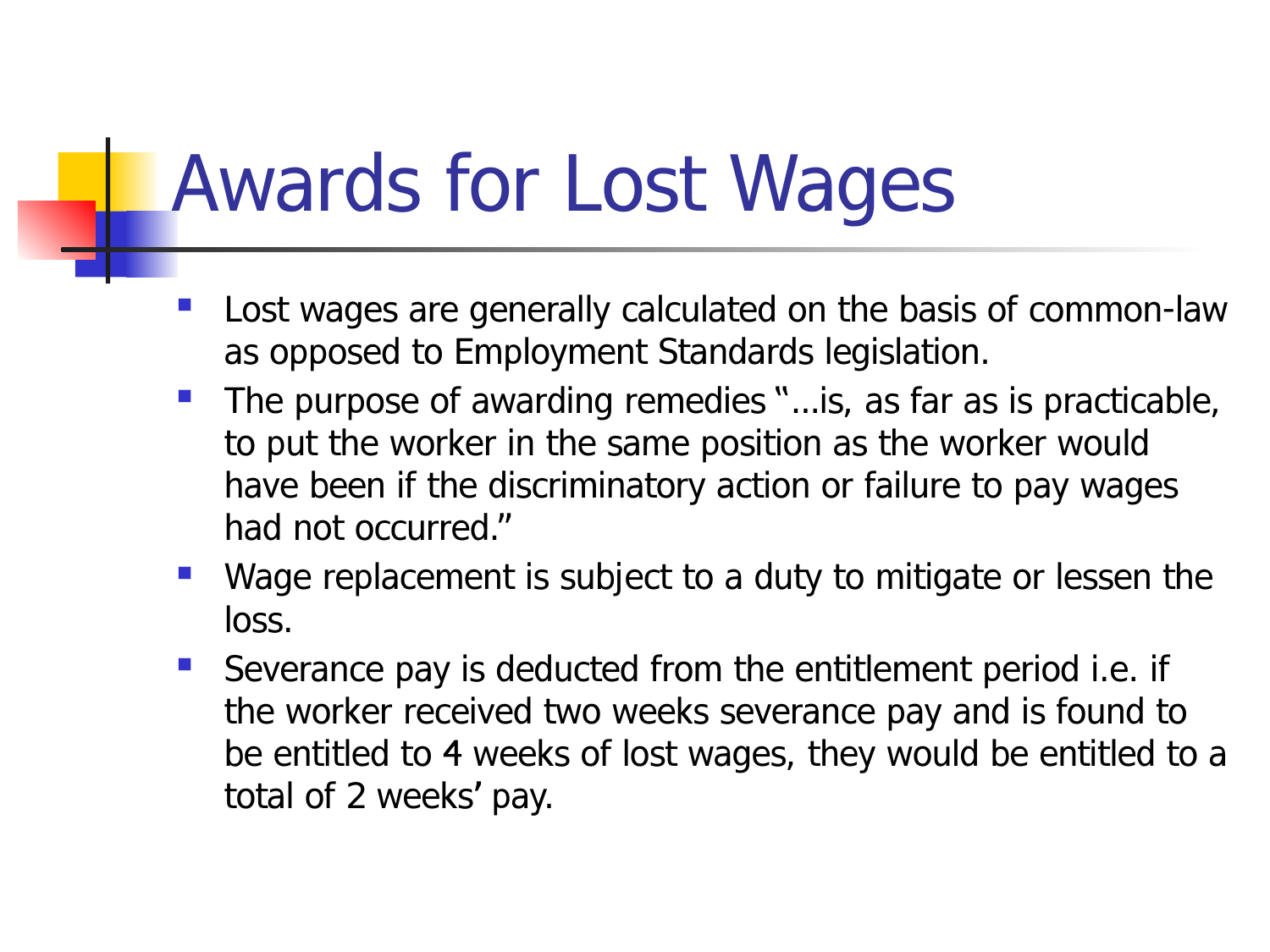

# Awards for Lost Wages
Lost wages are generally calculated on the basis of common-law as opposed to Employment Standards legislation.
The purpose of awarding remedies “…is, as far as is practicable, to put the worker in the same position as the worker would have been if the discriminatory action or failure to pay wages had not occurred.”
Wage replacement is subject to a duty to mitigate or lessen the loss.
Severance pay is deducted from the entitlement period i.e. if the worker received two weeks severance pay and is found to be entitled to 4 weeks of lost wages, they would be entitled to a total of 2 weeks’ pay.